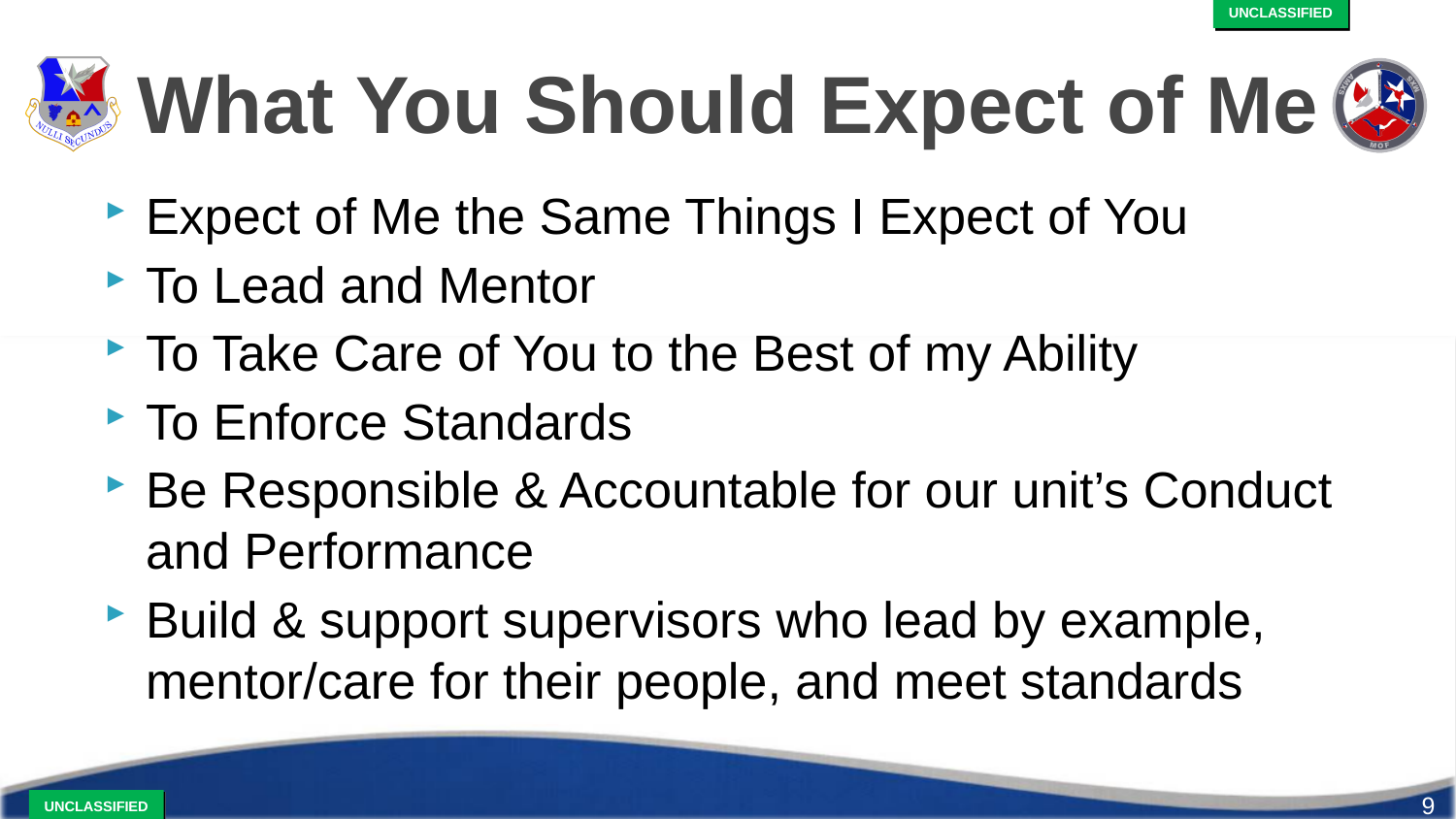

# What You Should Expect of Me
Expect of Me the Same Things I Expect of You
To Lead and Mentor
To Take Care of You to the Best of my Ability
To Enforce Standards
Be Responsible & Accountable for our unit’s Conduct and Performance
Build & support supervisors who lead by example, mentor/care for their people, and meet standards